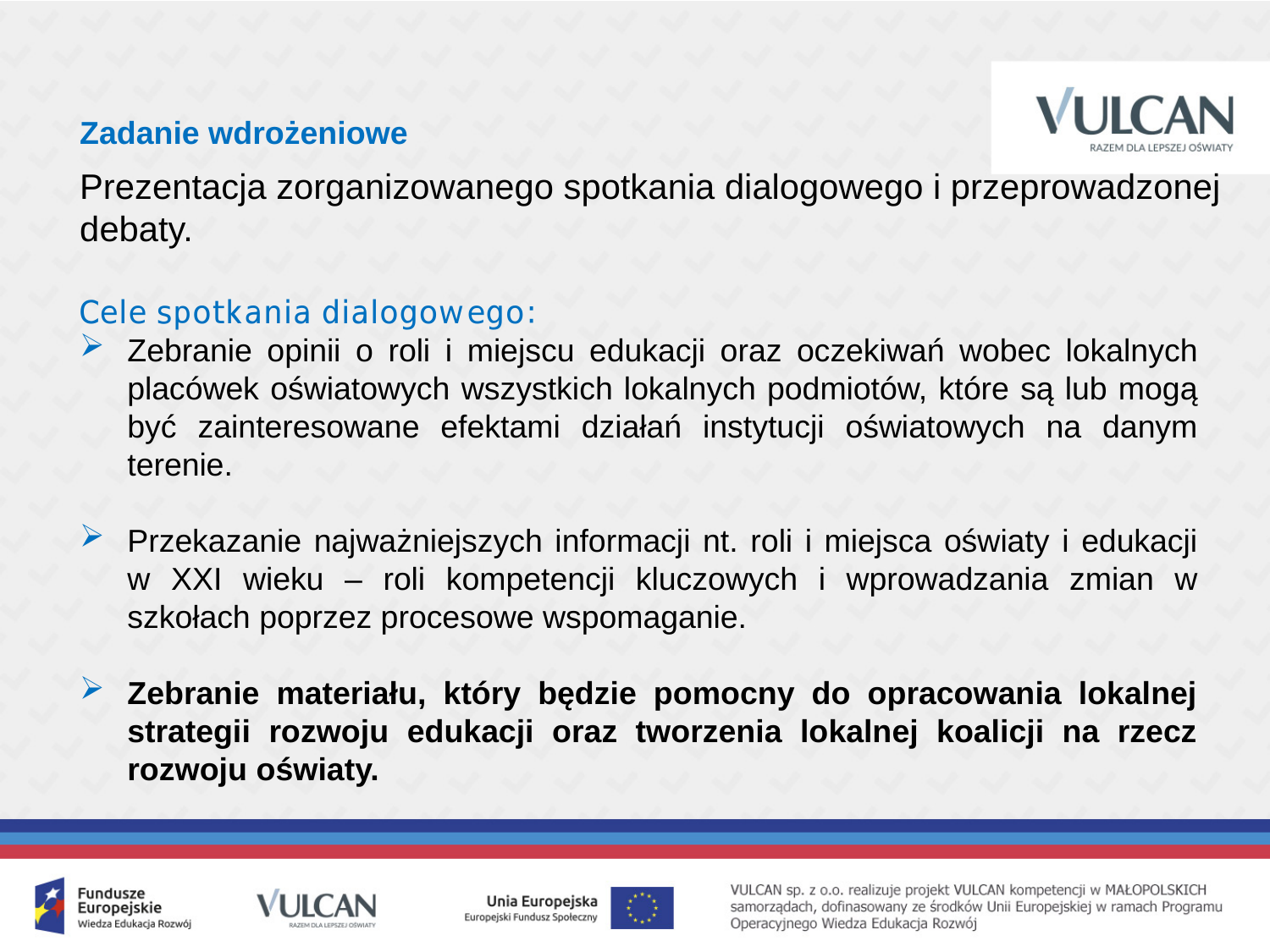

Zadanie wdrożeniowe
Prezentacja zorganizowanego spotkania dialogowego i przeprowadzonej debaty.

Cele spotkania dialogowego:
Zebranie opinii o roli i miejscu edukacji oraz oczekiwań wobec lokalnych placówek oświatowych wszystkich lokalnych podmiotów, które są lub mogą być zainteresowane efektami działań instytucji oświatowych na danym terenie.

Przekazanie najważniejszych informacji nt. roli i miejsca oświaty i edukacji w XXI wieku – roli kompetencji kluczowych i wprowadzania zmian w szkołach poprzez procesowe wspomaganie.

Zebranie materiału, który będzie pomocny do opracowania lokalnej strategii rozwoju edukacji oraz tworzenia lokalnej koalicji na rzecz rozwoju oświaty.